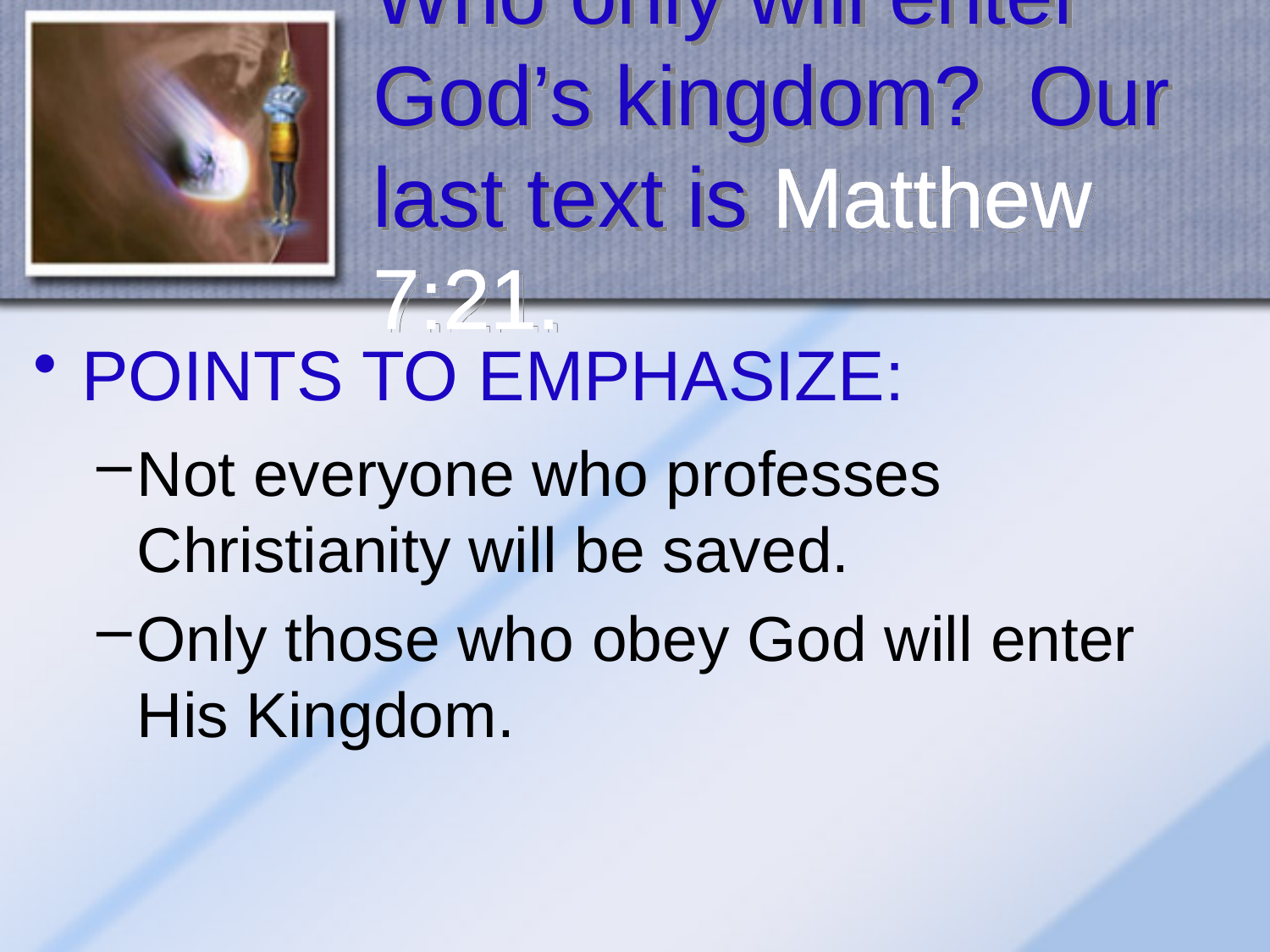

# Who only will enter God’s kingdom?  Our last text is Matthew 7:21.
POINTS TO EMPHASIZE:
Not everyone who professes Christianity will be saved.
Only those who obey God will enter His Kingdom.